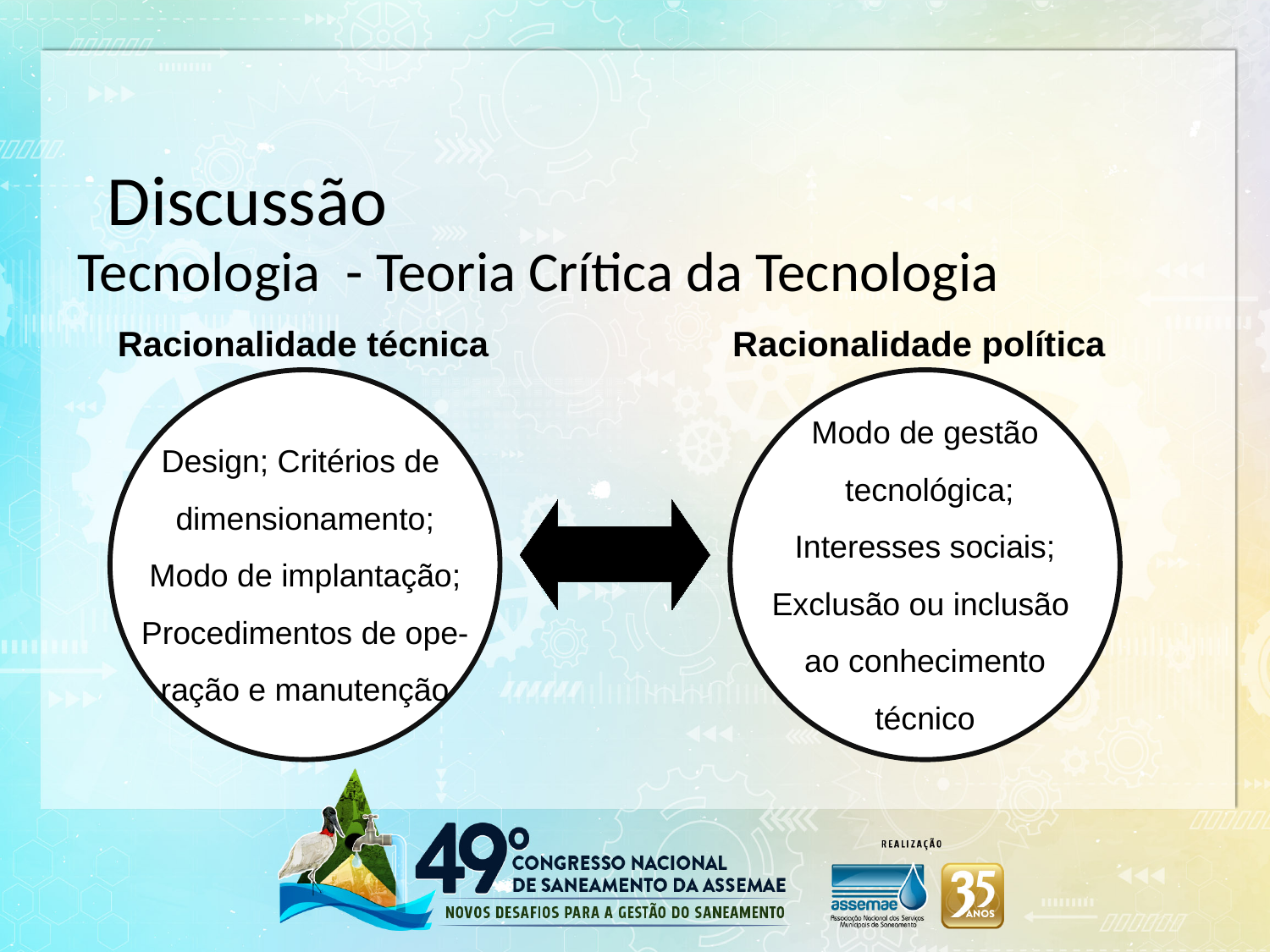

Discussão
Tecnologia  - Teoria Crítica da Tecnologia

Racionalidade técnica
Racionalidade política
Design; Critérios de
dimensionamento;
Modo de implantação;
Procedimentos de ope-
ração e manutenção
Modo de gestão
 tecnológica;
Interesses sociais;
Exclusão ou inclusão
ao conhecimento
técnico